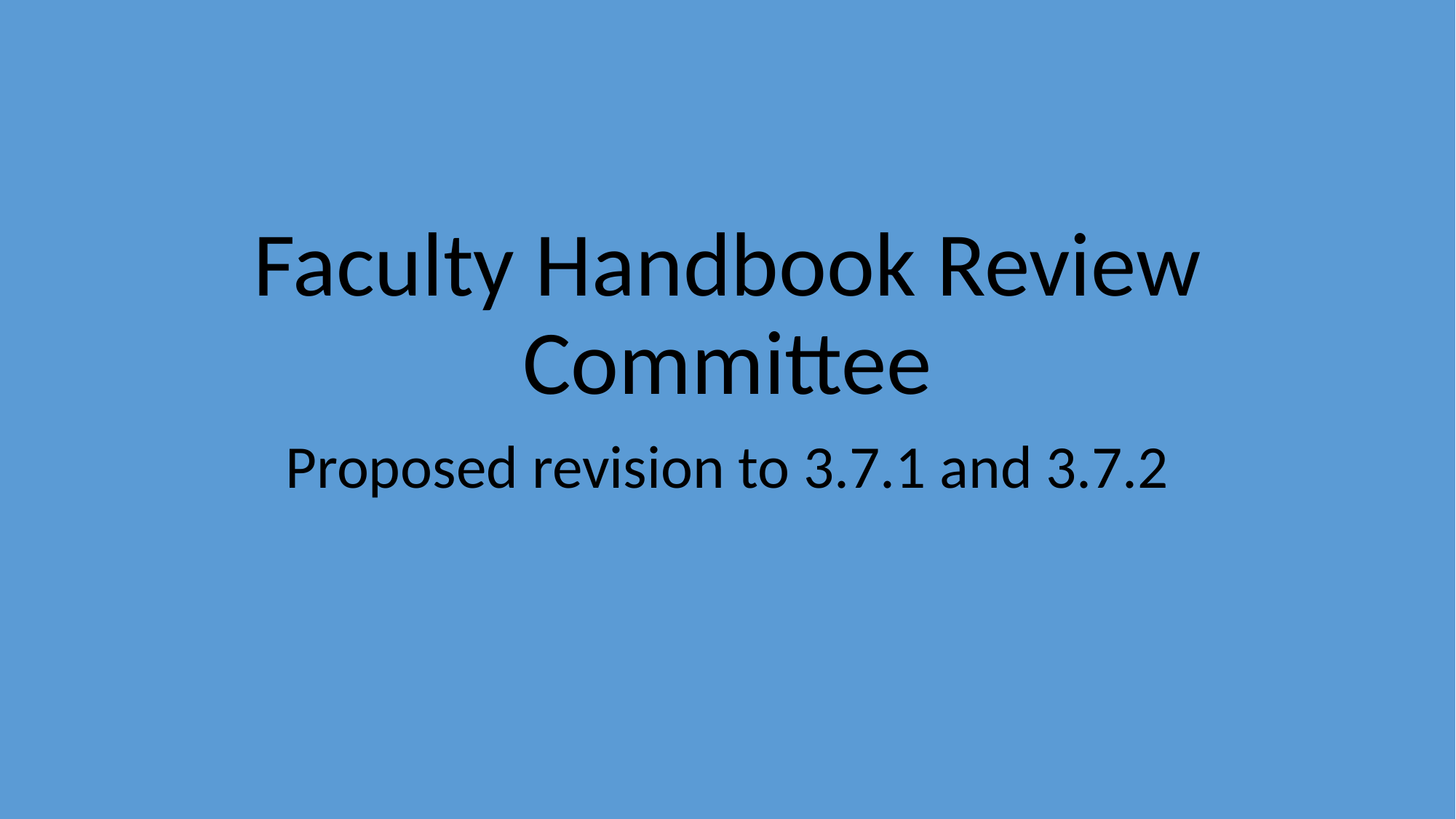

# Faculty Handbook Review Committee
Proposed revision to 3.7.1 and 3.7.2